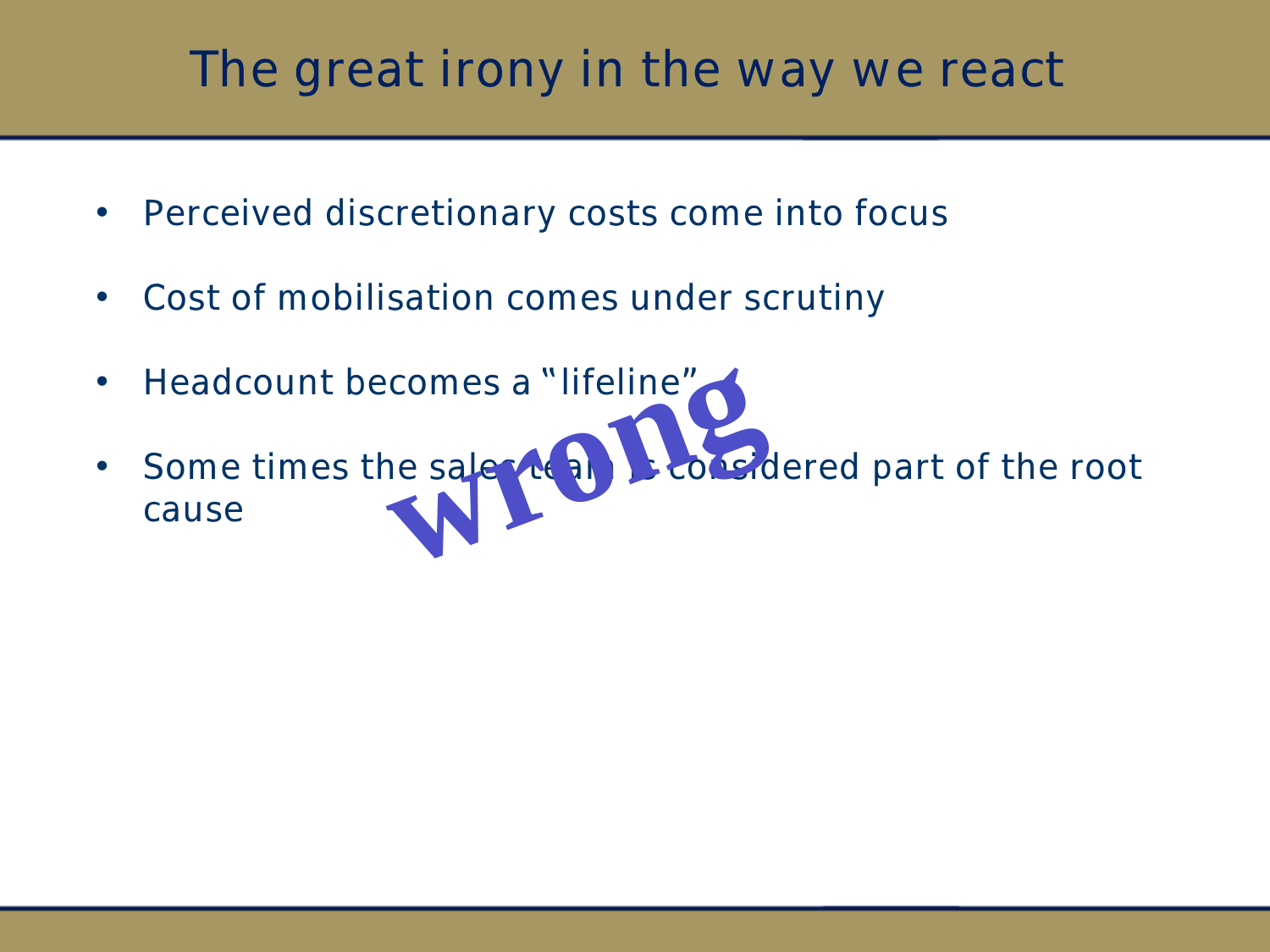

# The great irony in the way we react
Perceived discretionary costs come into focus

Cost of mobilisation comes under scrutiny

Headcount becomes a “lifeline”

Some times the sales team is considered part of the root cause

wrong